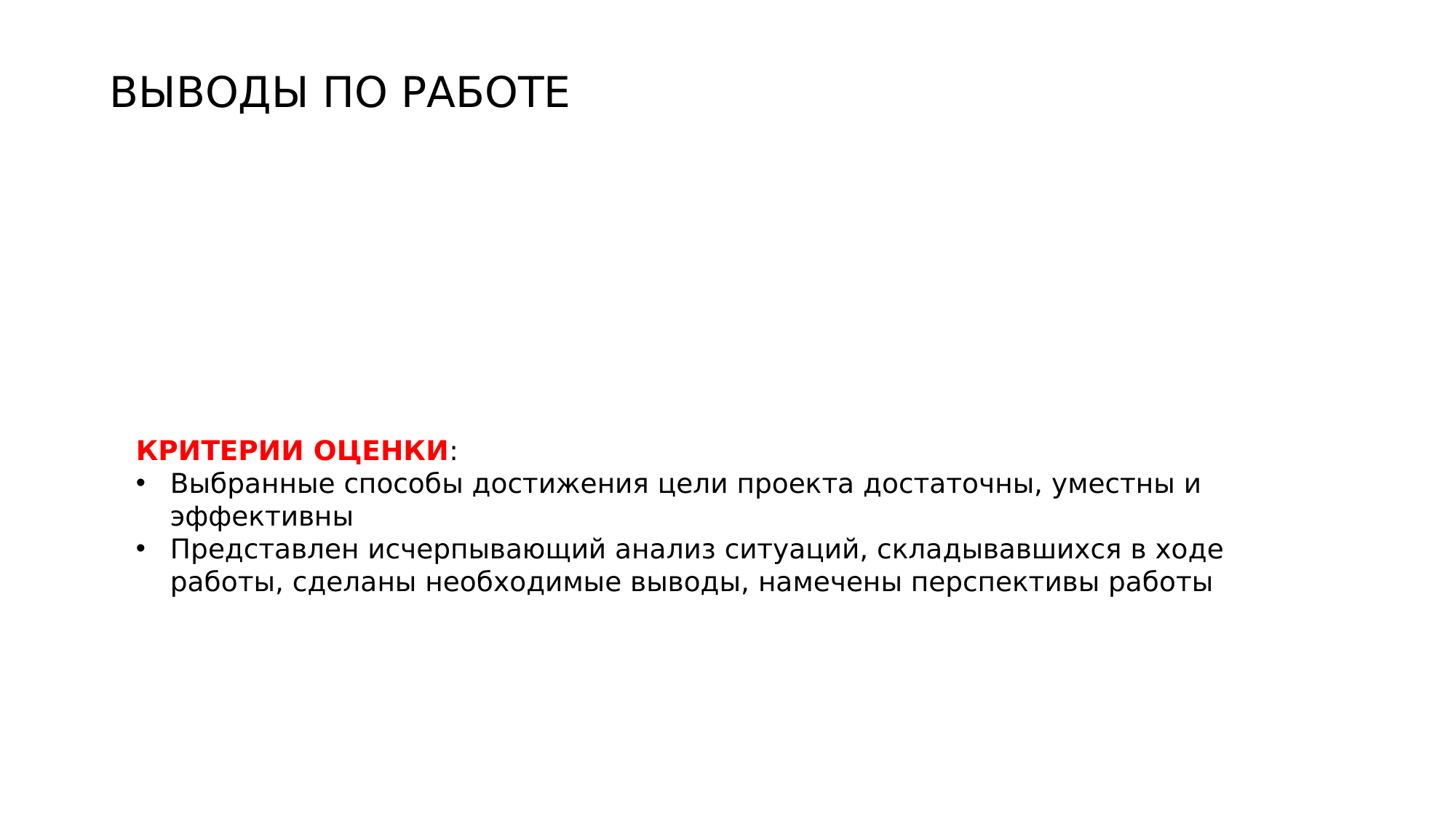

ВЫВОДЫ ПО РАБОТЕ
КРИТЕРИИ ОЦЕНКИ:
Выбранные способы достижения цели проекта достаточны, уместны и эффективны
Представлен исчерпывающий анализ ситуаций, складывавшихся в ходе работы, сделаны необходимые выводы, намечены перспективы работы